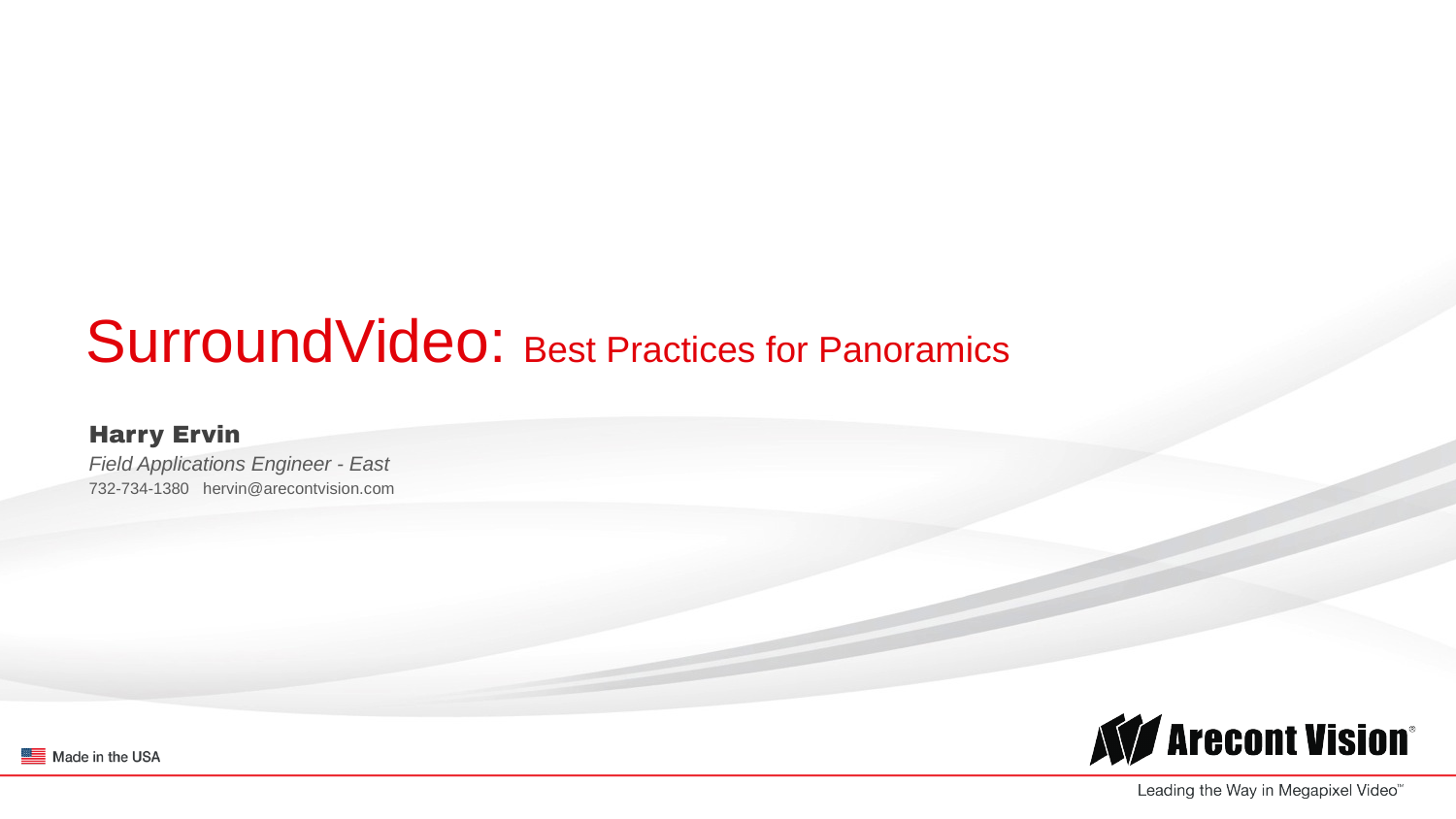

# SurroundVideo: Best Practices for Panoramics
Harry Ervin
Field Applications Engineer - East
732-734-1380   hervin@arecontvision.com